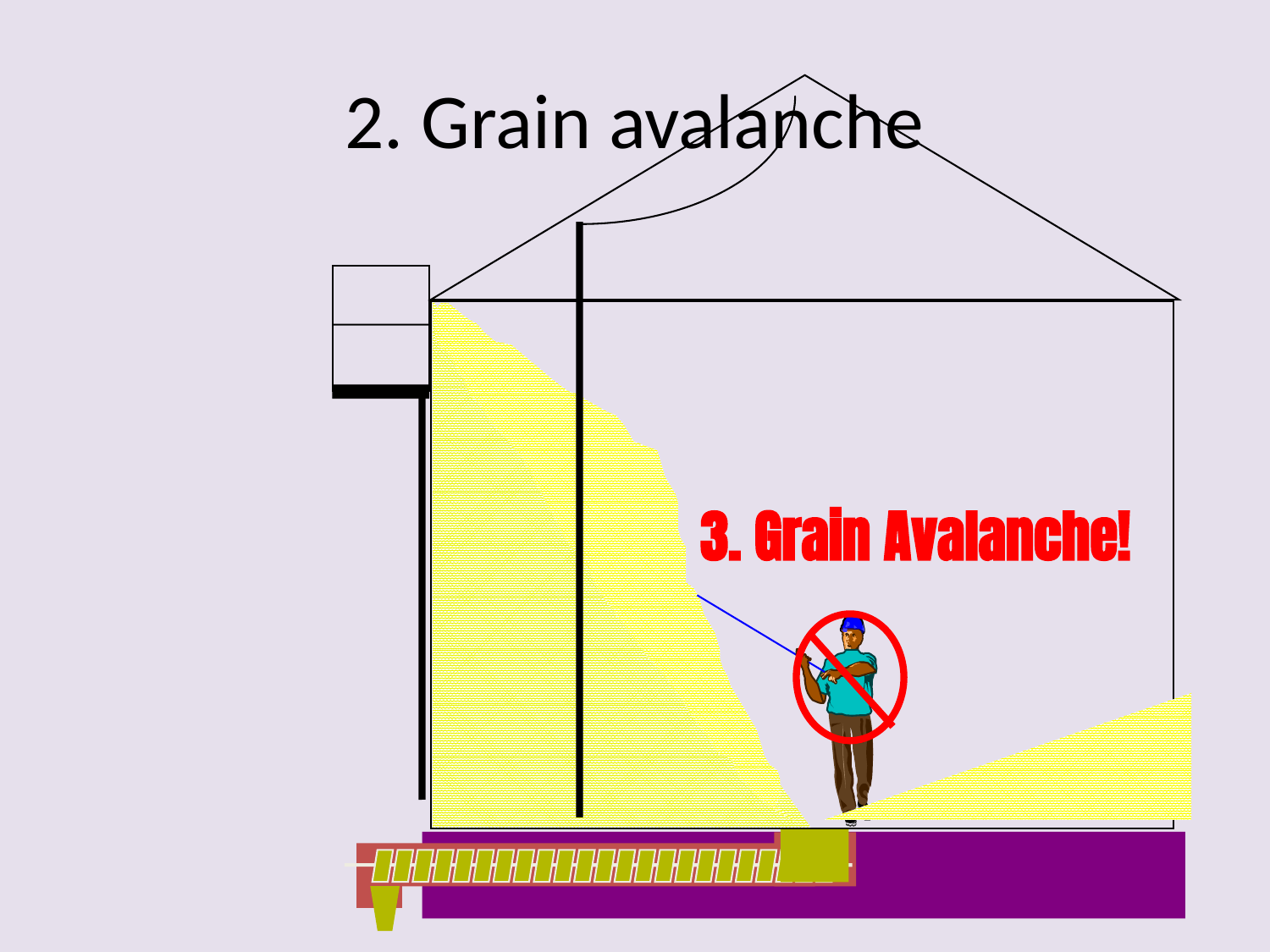

# 2. Grain avalanche

3. Grain Avalanche!